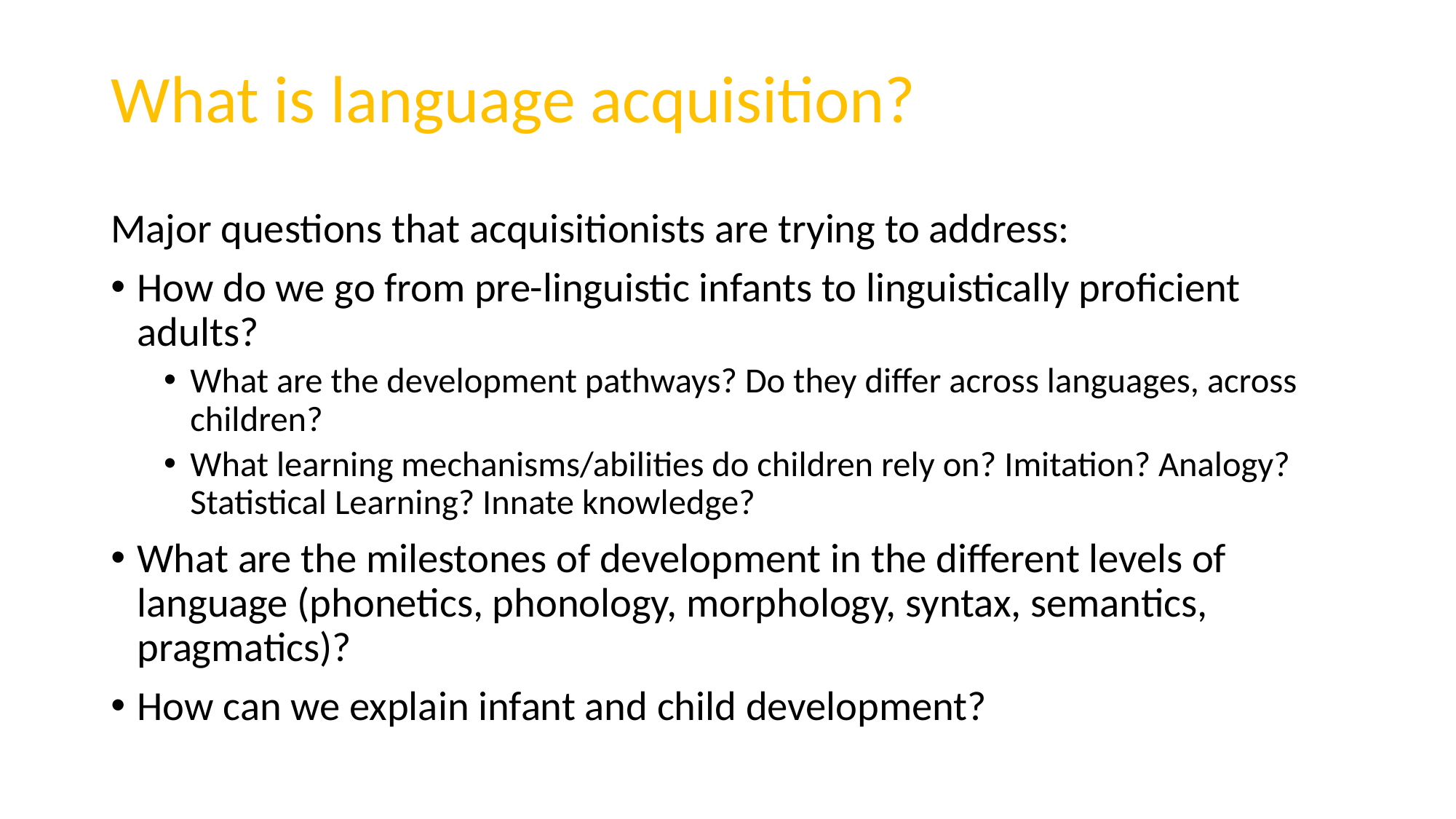

# What is language acquisition?
Major questions that acquisitionists are trying to address:
How do we go from pre-linguistic infants to linguistically proficient adults?
What are the development pathways? Do they differ across languages, across children?
What learning mechanisms/abilities do children rely on? Imitation? Analogy? Statistical Learning? Innate knowledge?
What are the milestones of development in the different levels of language (phonetics, phonology, morphology, syntax, semantics, pragmatics)?
How can we explain infant and child development?